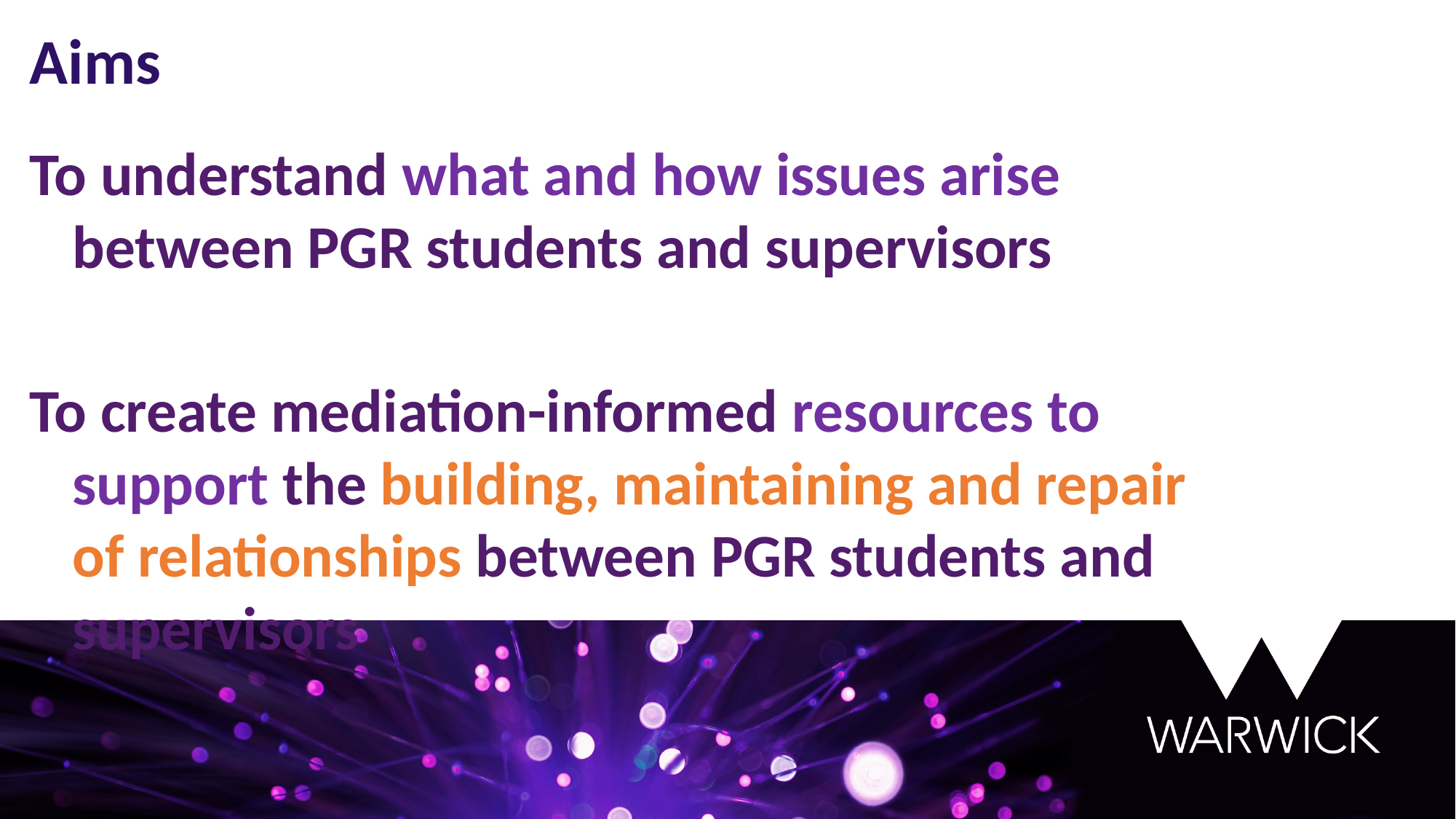

Aims
To understand what and how issues arise between PGR students and supervisors

To create mediation-informed resources to support the building, maintaining and repair of relationships between PGR students and supervisors